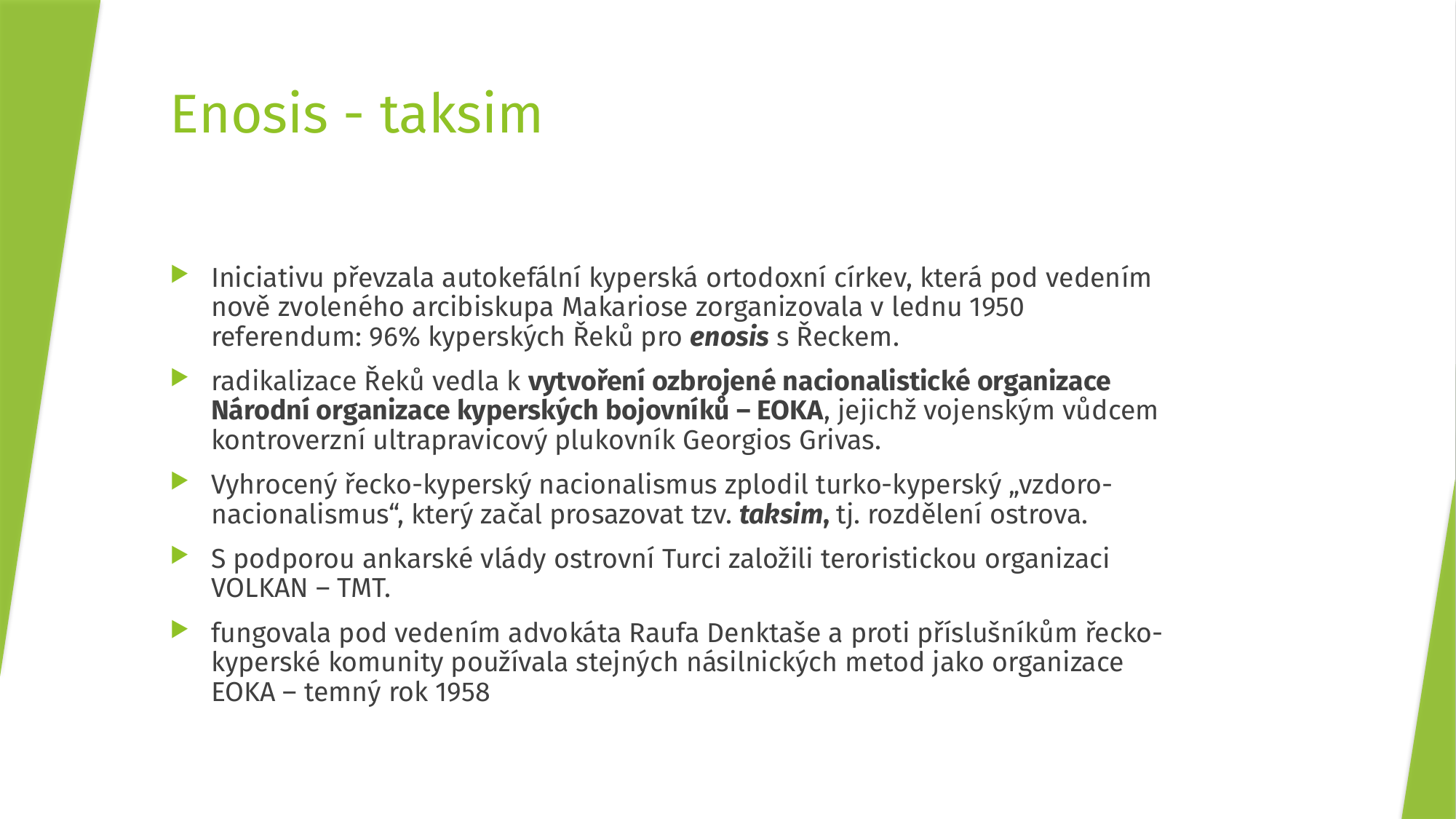

# Enosis - taksim
Iniciativu převzala autokefální kyperská ortodoxní církev, která pod vedením nově zvoleného arcibiskupa Makariose zorganizovala v lednu 1950 referendum: 96% kyperských Řeků pro enosis s Řeckem.
radikalizace Řeků vedla k vytvoření ozbrojené nacionalistické organizace Národní organizace kyperských bojovníků – EOKA, jejichž vojenským vůdcem kontroverzní ultrapravicový plukovník Georgios Grivas.
Vyhrocený řecko-kyperský nacionalismus zplodil turko-kyperský „vzdoro-nacionalismus“, který začal prosazovat tzv. taksim, tj. rozdělení ostrova.
S podporou ankarské vlády ostrovní Turci založili teroristickou organizaci VOLKAN – TMT.
fungovala pod vedením advokáta Raufa Denktaše a proti příslušníkům řecko-kyperské komunity používala stejných násilnických metod jako organizace EOKA – temný rok 1958